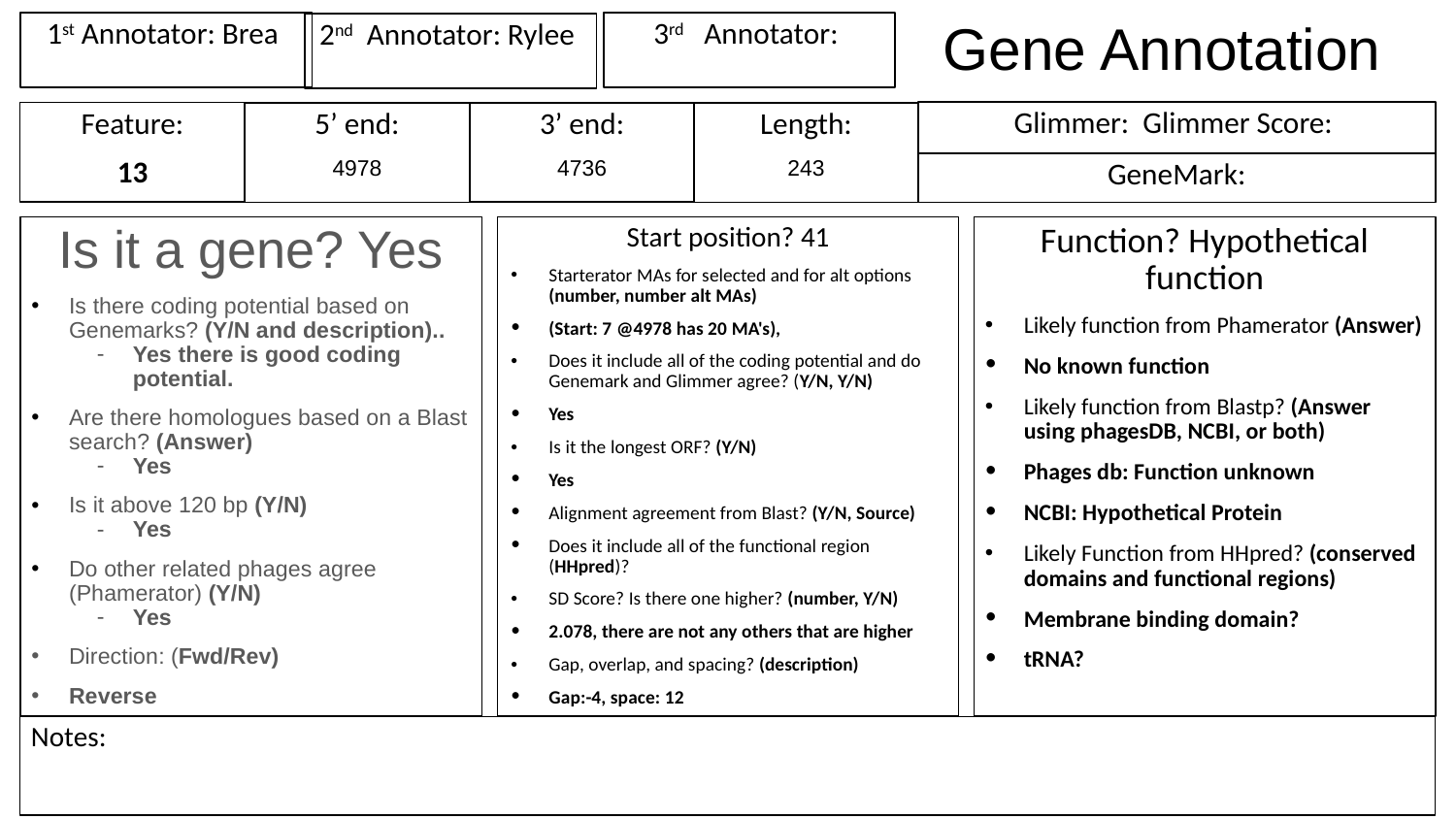

# Gene Annotation
1st Annotator: Brea
3rd   Annotator:
2nd  Annotator: Rylee
Glimmer:  Glimmer Score:
Feature:
13
3’ end:
4736
Length:
243
5’ end:
4978
GeneMark:
Is it a gene? Yes
Is there coding potential based on Genemarks? (Y/N and description)..
Yes there is good coding potential.
Are there homologues based on a Blast search? (Answer)
Yes
Is it above 120 bp (Y/N)
Yes
Do other related phages agree (Phamerator) (Y/N)
Yes
Direction: (Fwd/Rev)
Reverse
Start position? 41
Starterator MAs for selected and for alt options (number, number alt MAs)
(Start: 7 @4978 has 20 MA's),
Does it include all of the coding potential and do Genemark and Glimmer agree? (Y/N, Y/N)
Yes
Is it the longest ORF? (Y/N)
Yes
Alignment agreement from Blast? (Y/N, Source)
Does it include all of the functional region (HHpred)?
SD Score? Is there one higher? (number, Y/N)
2.078, there are not any others that are higher
Gap, overlap, and spacing? (description)
Gap:-4, space: 12
Function? Hypothetical function
Likely function from Phamerator (Answer)
No known function
Likely function from Blastp? (Answer using phagesDB, NCBI, or both)
Phages db: Function unknown
NCBI: Hypothetical Protein
Likely Function from HHpred? (conserved domains and functional regions)
Membrane binding domain?
tRNA?

Notes: